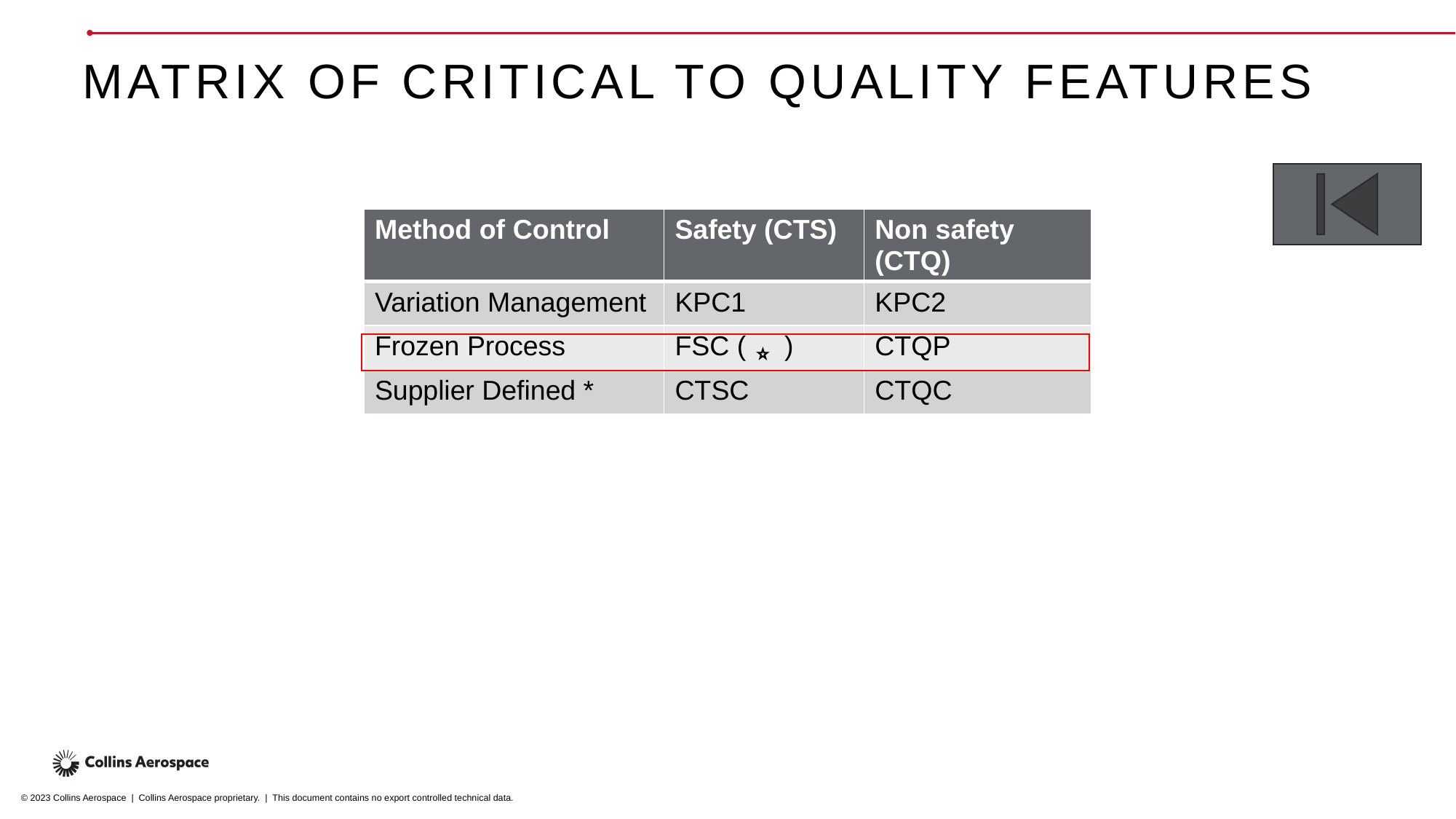

# Matrix of Critical to Quality Features

| Method of Control | Safety (CTS) | Non safety (CTQ) |
| --- | --- | --- |
| Variation Management | KPC1 | KPC2 |
| Frozen Process | FSC ( ) | CTQP |
| Supplier Defined \* | CTSC | CTQC |

© 2023 Collins Aerospace  |  Collins Aerospace proprietary.  |  This document contains no export controlled technical data.